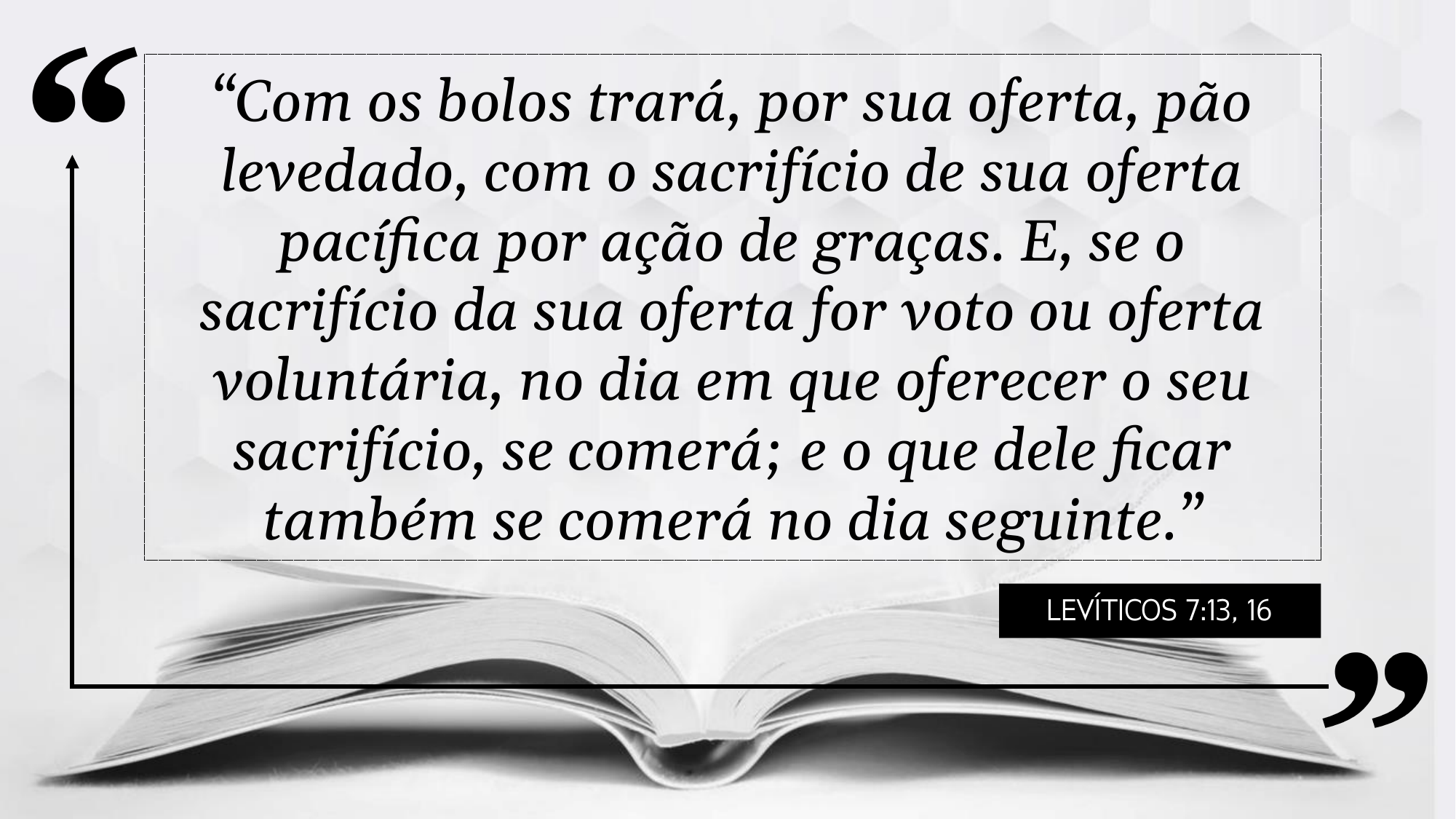

“Com os bolos trará, por sua oferta, pão levedado, com o sacrifício de sua oferta pacífica por ação de graças. E, se o sacrifício da sua oferta for voto ou oferta voluntária, no dia em que oferecer o seu sacrifício, se comerá; e o que dele ficar também se comerá no dia seguinte.”
Levíticos 7:13, 16